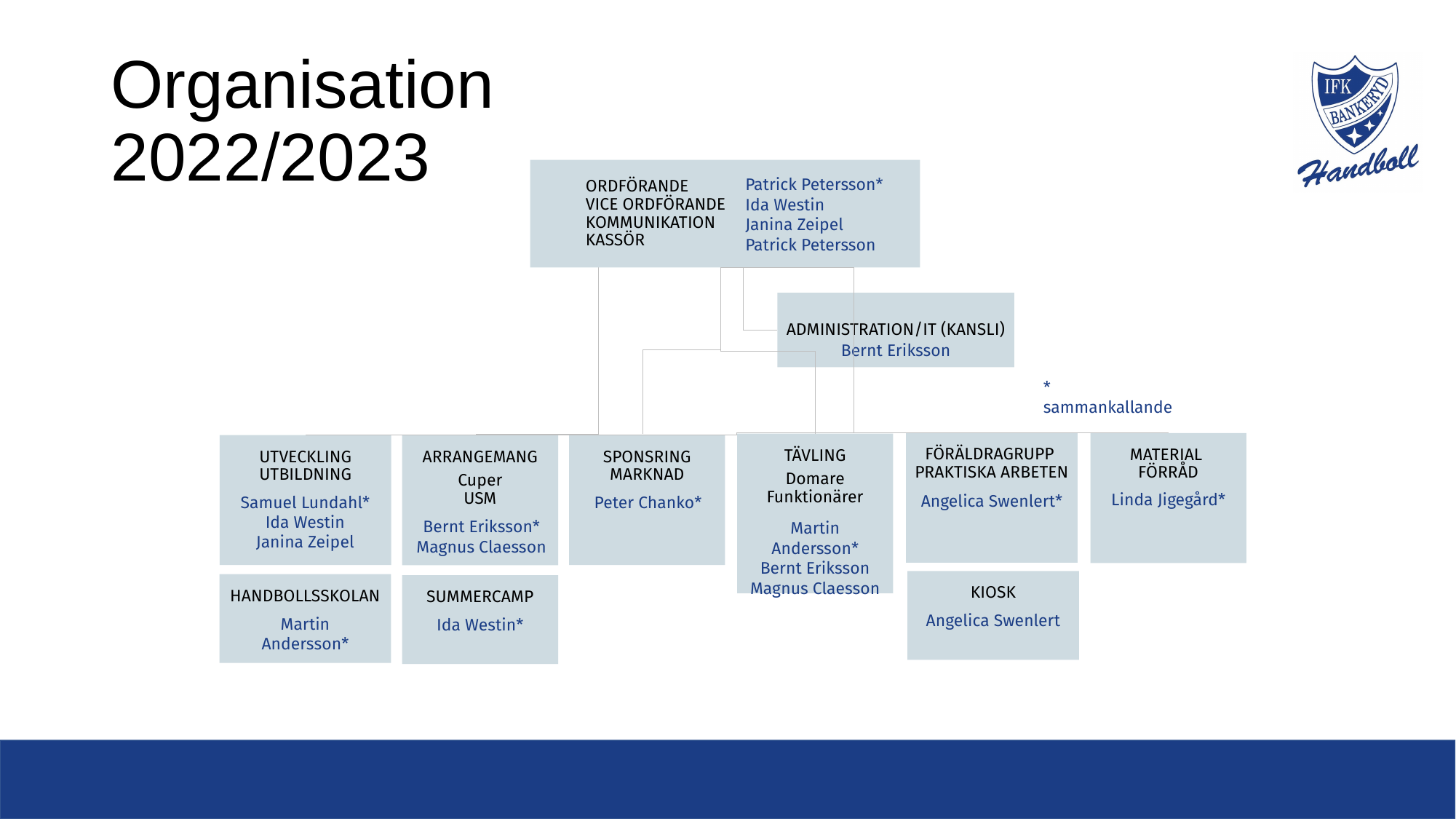

# Organisation 2022/2023
ORDFÖRANDE
VICE ORDFÖRANDE
KOMMUNIKATION
KASSÖR
ADMINISTRATION/IT (KANSLI)
FÖRÄLDRAGRUPP
PRAKTISKA ARBETEN
MATERIAL
FÖRRÅD
TÄVLING
Domare
Funktionärer
UTVECKLING UTBILDNING
SPONSRING
MARKNAD
ARRANGEMANG
Cuper
USM

HANDBOLLSSKOLAN
SUMMERCAMP
Patrick Petersson*
Ida Westin
Janina Zeipel
Patrick Petersson
Bernt Eriksson
* sammankallande
Linda Jigegård*
Angelica Swenlert*
Samuel Lundahl*
Ida Westin
Janina Zeipel
Peter Chanko*
Bernt Eriksson*
Magnus Claesson
Martin Andersson*
Bernt Eriksson
Magnus Claesson
Angelica Swenlert
Martin Andersson*
Ida Westin*
KIOSK